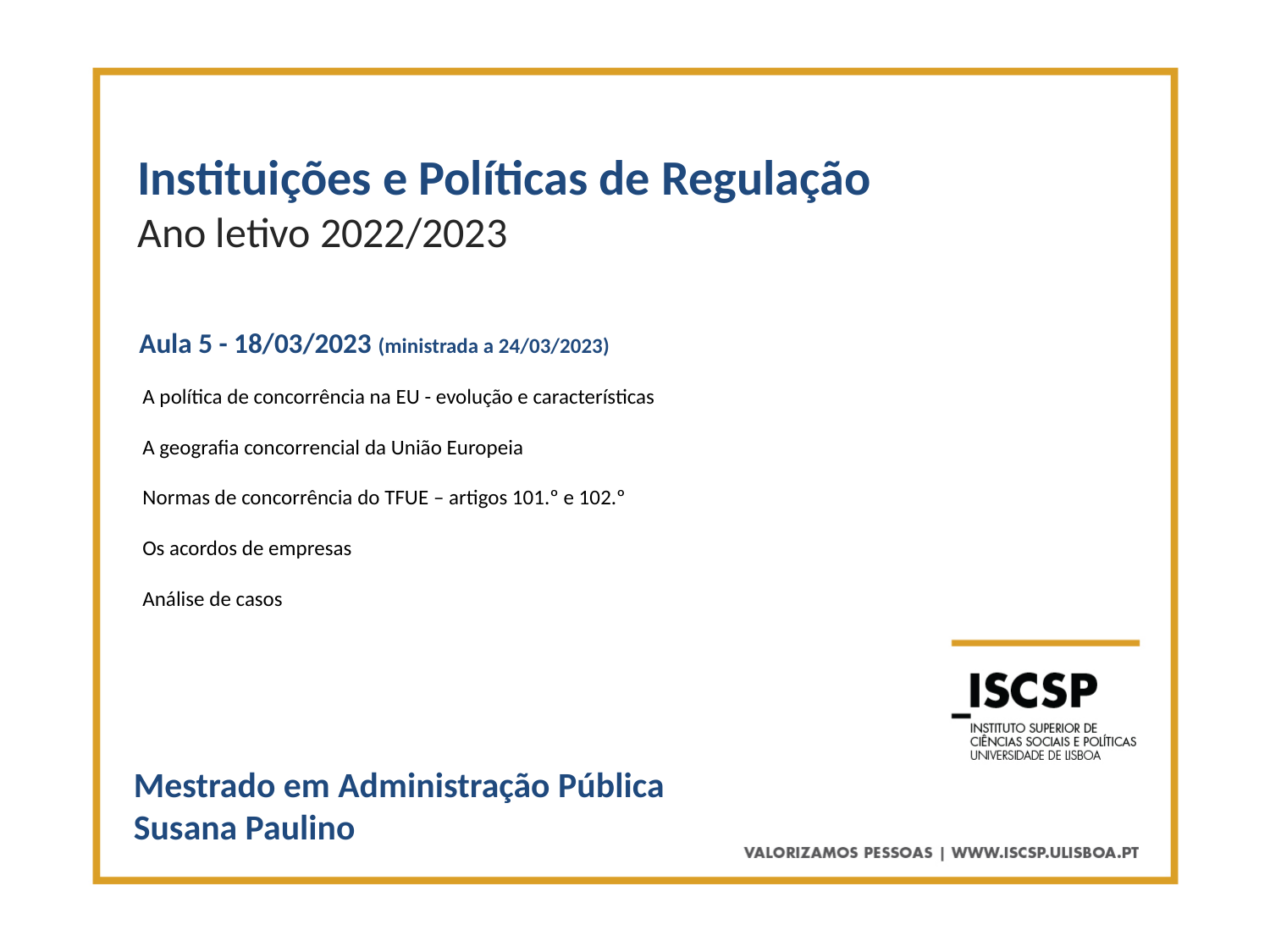

Instituições e Políticas de Regulação
Ano letivo 2022/2023
Aula 5 - 18/03/2023 (ministrada a 24/03/2023)

A política de concorrência na EU - evolução e características

A geografia concorrencial da União Europeia

Normas de concorrência do TFUE – artigos 101.º e 102.º

Os acordos de empresas

Análise de casos
Mestrado em Administração Pública
Susana Paulino